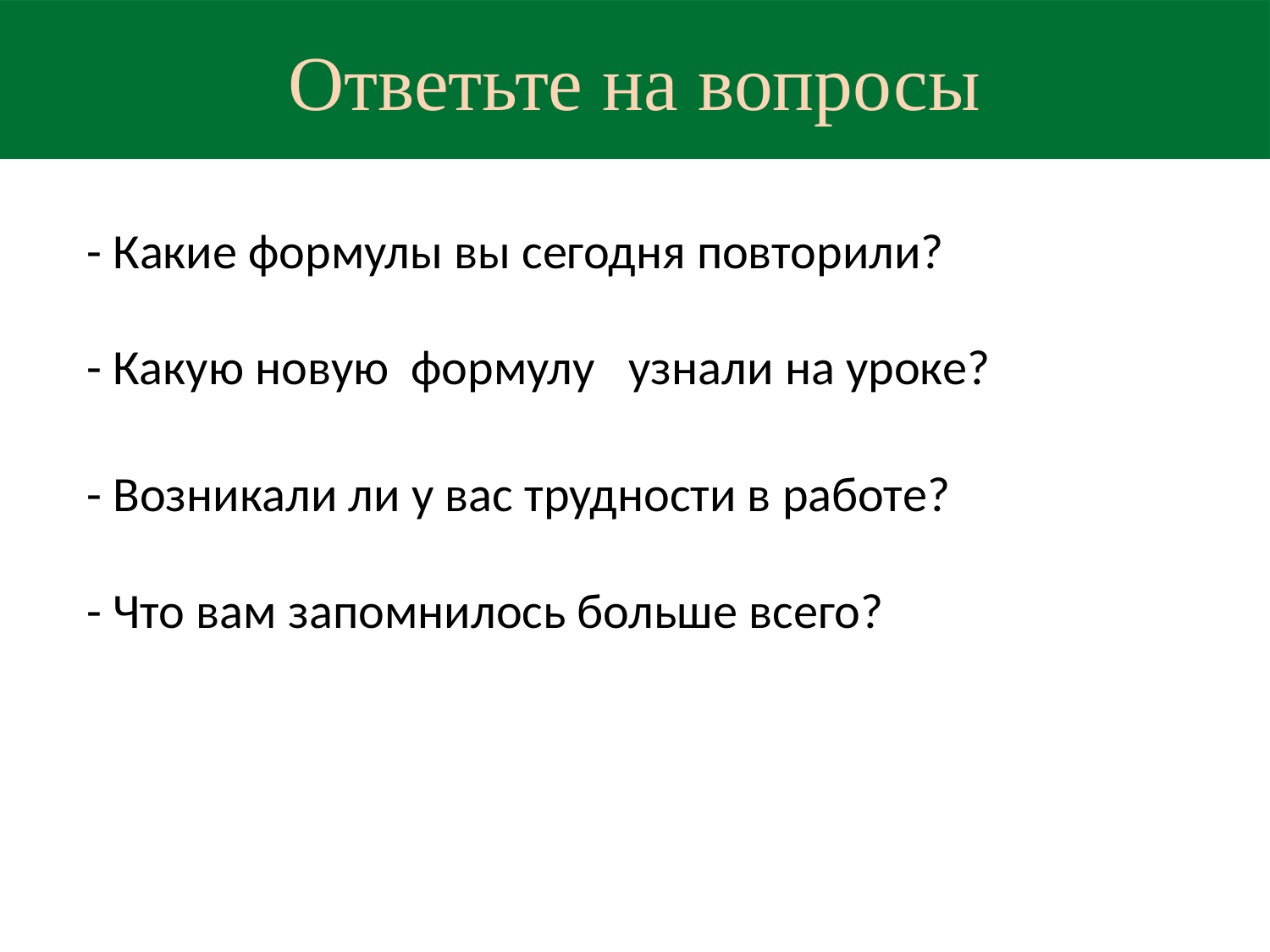

Ответьте на вопросы
# - Какие формулы вы сегодня повторили?
- Какую новую  формулу   узнали на уроке?
- Возникали ли у вас трудности в работе?
- Что вам запомнилось больше всего?